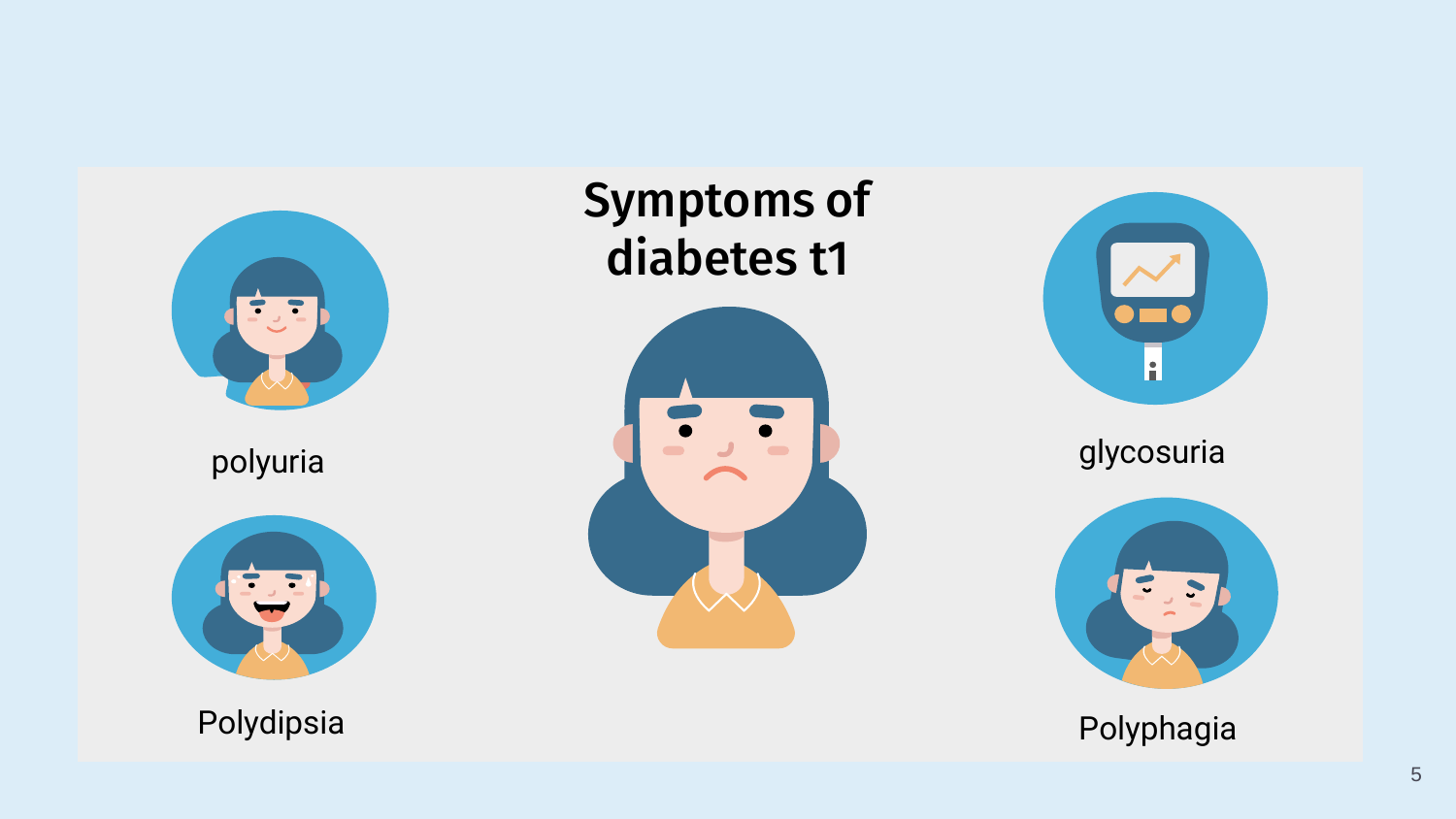

Symptoms of diabetes t1

glycosuria
polyuria

Polydipsia
Polyphagia
5